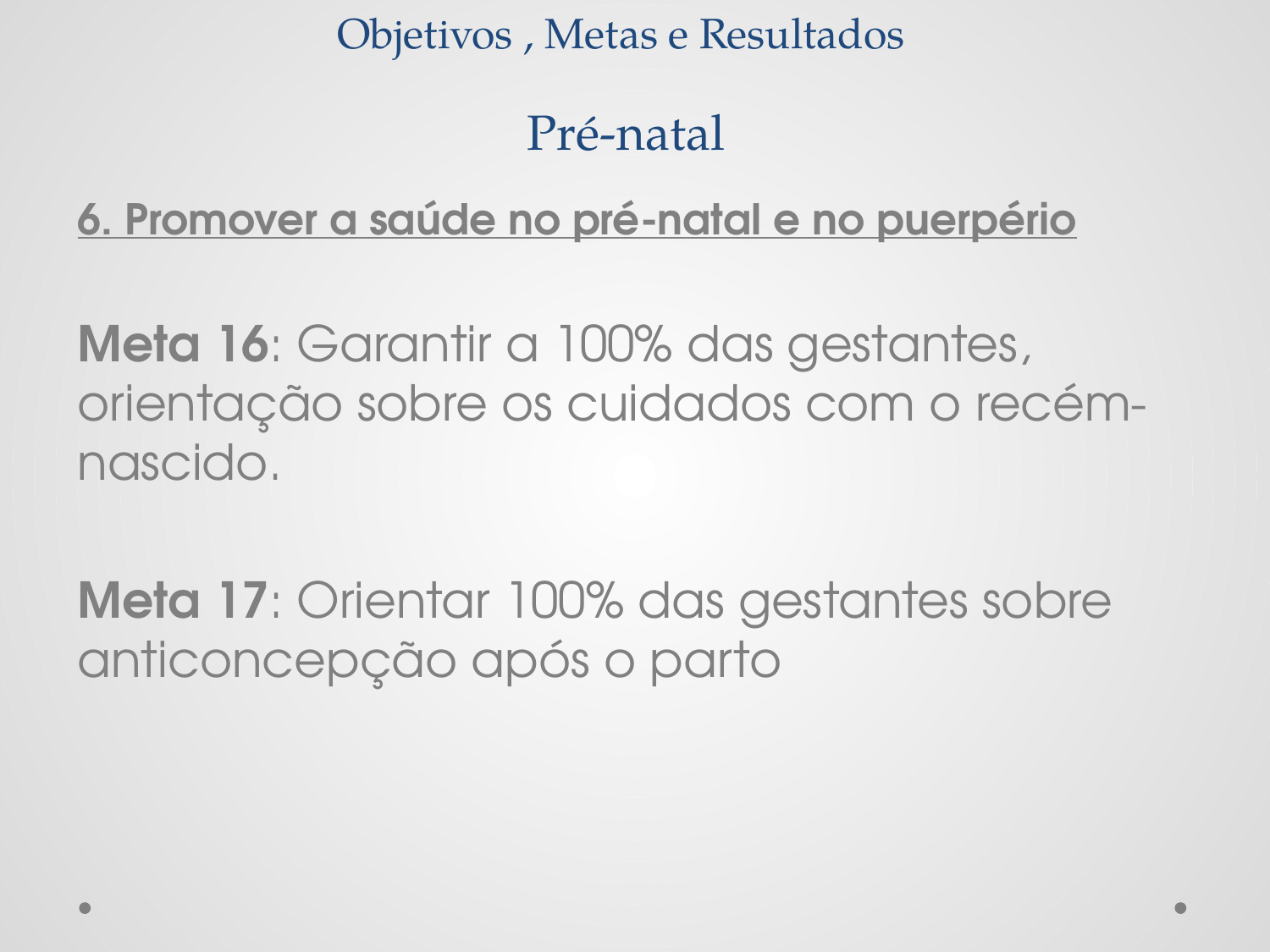

# Objetivos , Metas e Resultados Pré-natal
6. Promover a saúde no pré-natal e no puerpério

Meta 16: Garantir a 100% das gestantes, orientação sobre os cuidados com o recém-nascido.

Meta 17: Orientar 100% das gestantes sobre anticoncepção após o parto